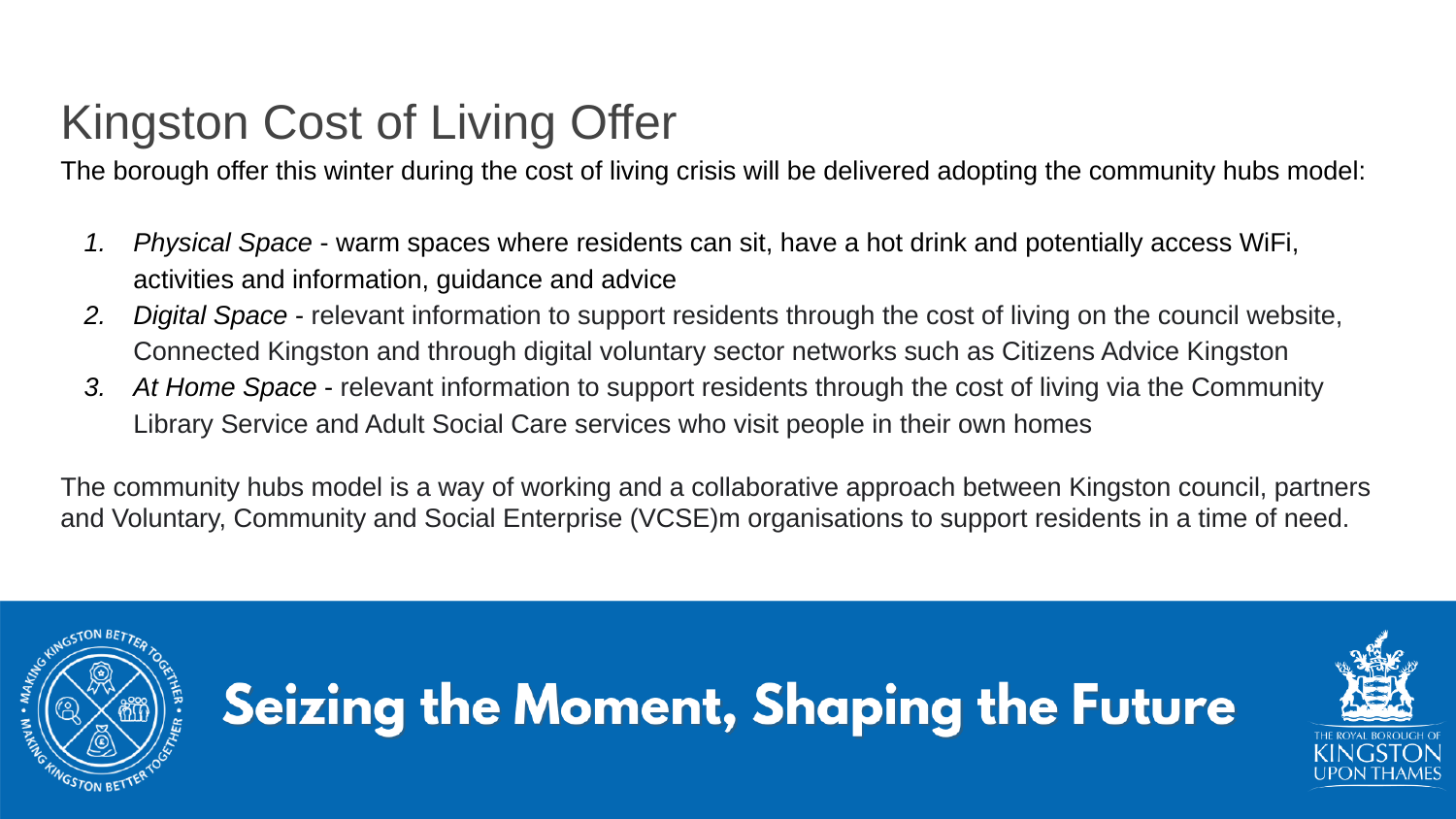

# Kingston Cost of Living Offer
The borough offer this winter during the cost of living crisis will be delivered adopting the community hubs model:

Physical Space - warm spaces where residents can sit, have a hot drink and potentially access WiFi, activities and information, guidance and advice
Digital Space - relevant information to support residents through the cost of living on the council website, Connected Kingston and through digital voluntary sector networks such as Citizens Advice Kingston
At Home Space - relevant information to support residents through the cost of living via the Community Library Service and Adult Social Care services who visit people in their own homes

The community hubs model is a way of working and a collaborative approach between Kingston council, partners and Voluntary, Community and Social Enterprise (VCSE)m organisations to support residents in a time of need.